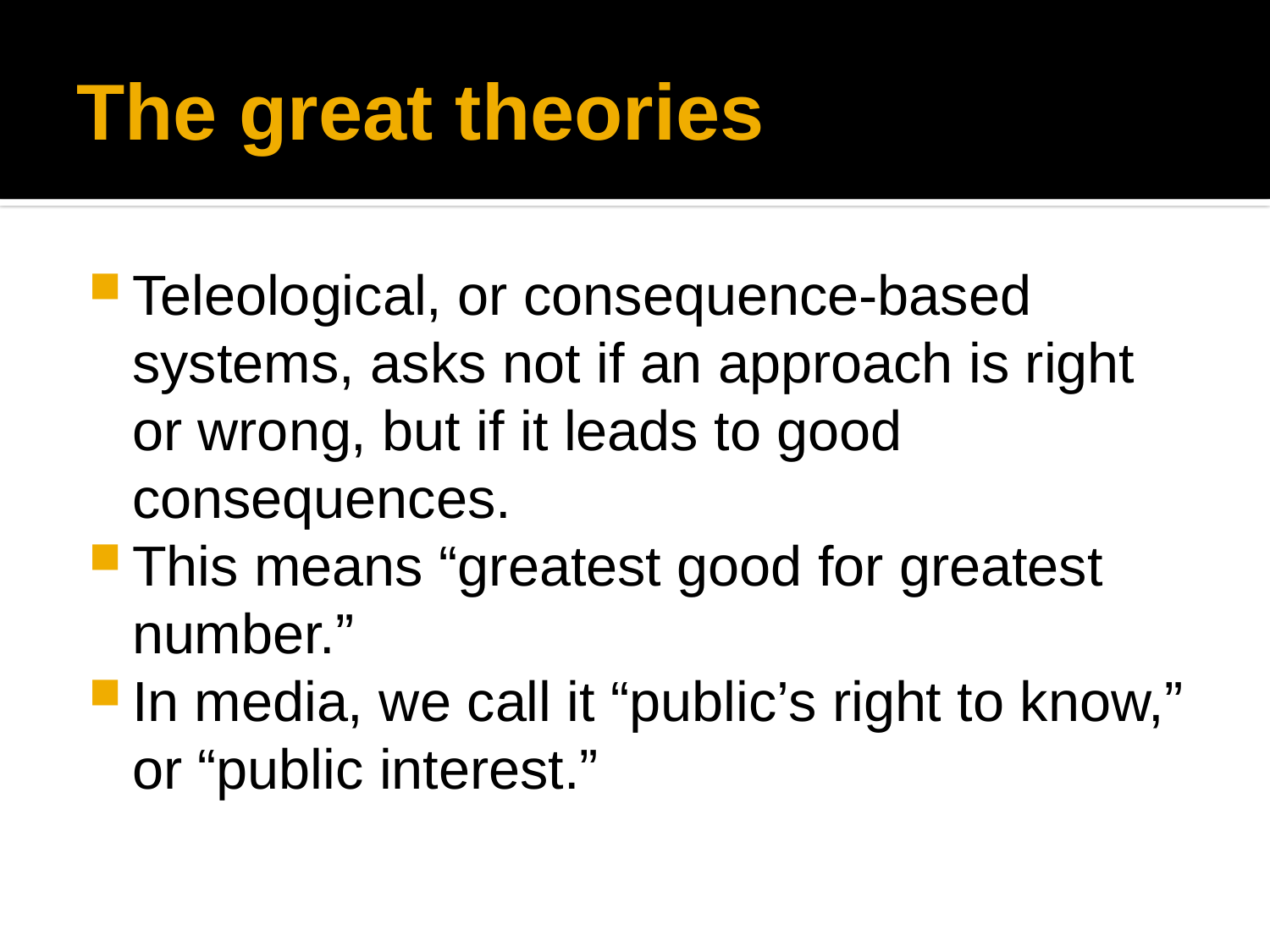

# The great theories
Teleological, or consequence-based systems, asks not if an approach is right or wrong, but if it leads to good consequences.
This means “greatest good for greatest number.”
In media, we call it “public’s right to know,” or “public interest.”